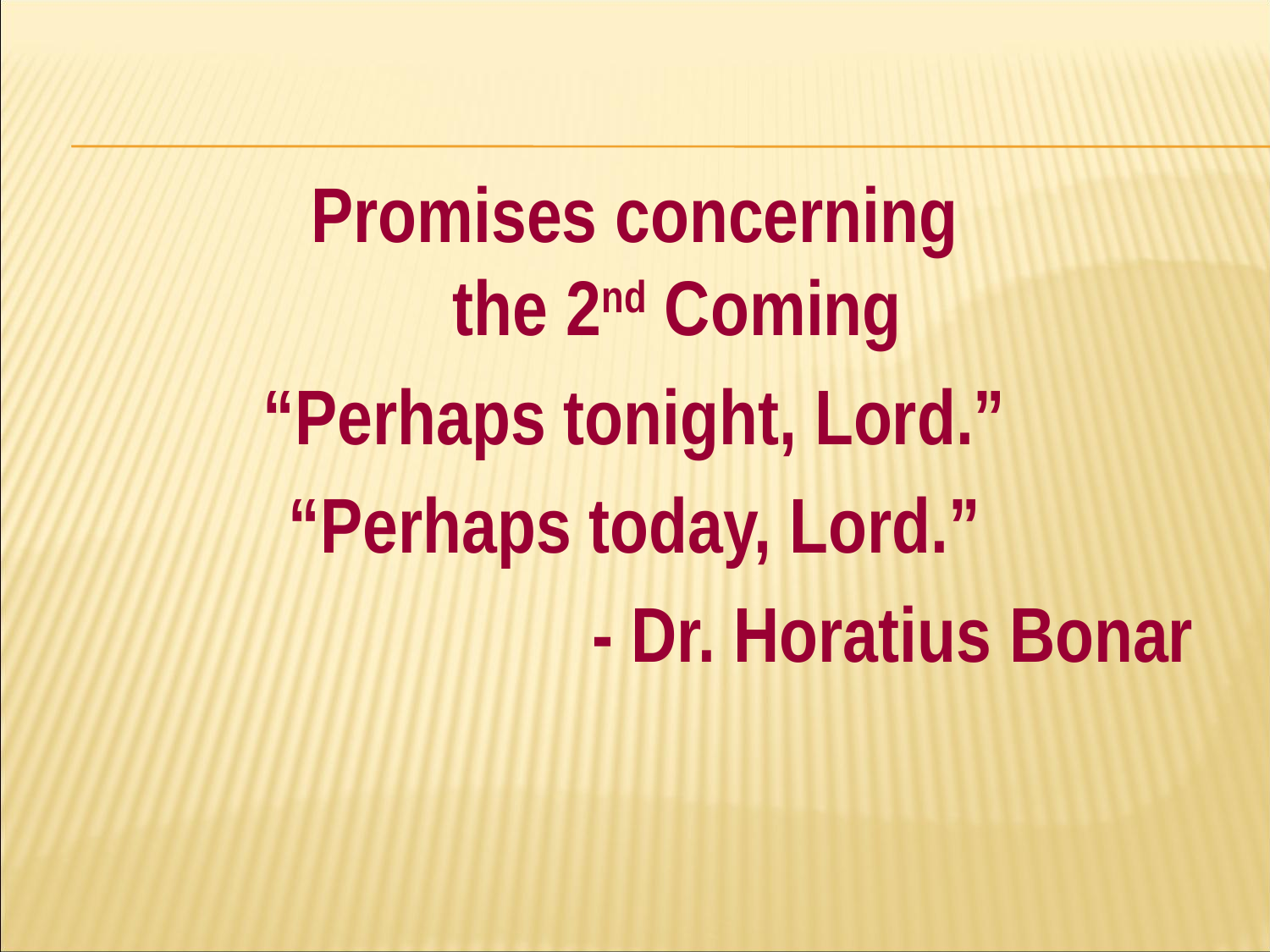

#
Promises concerning
the 2nd Coming
“Perhaps tonight, Lord.”
“Perhaps today, Lord.”
- Dr. Horatius Bonar